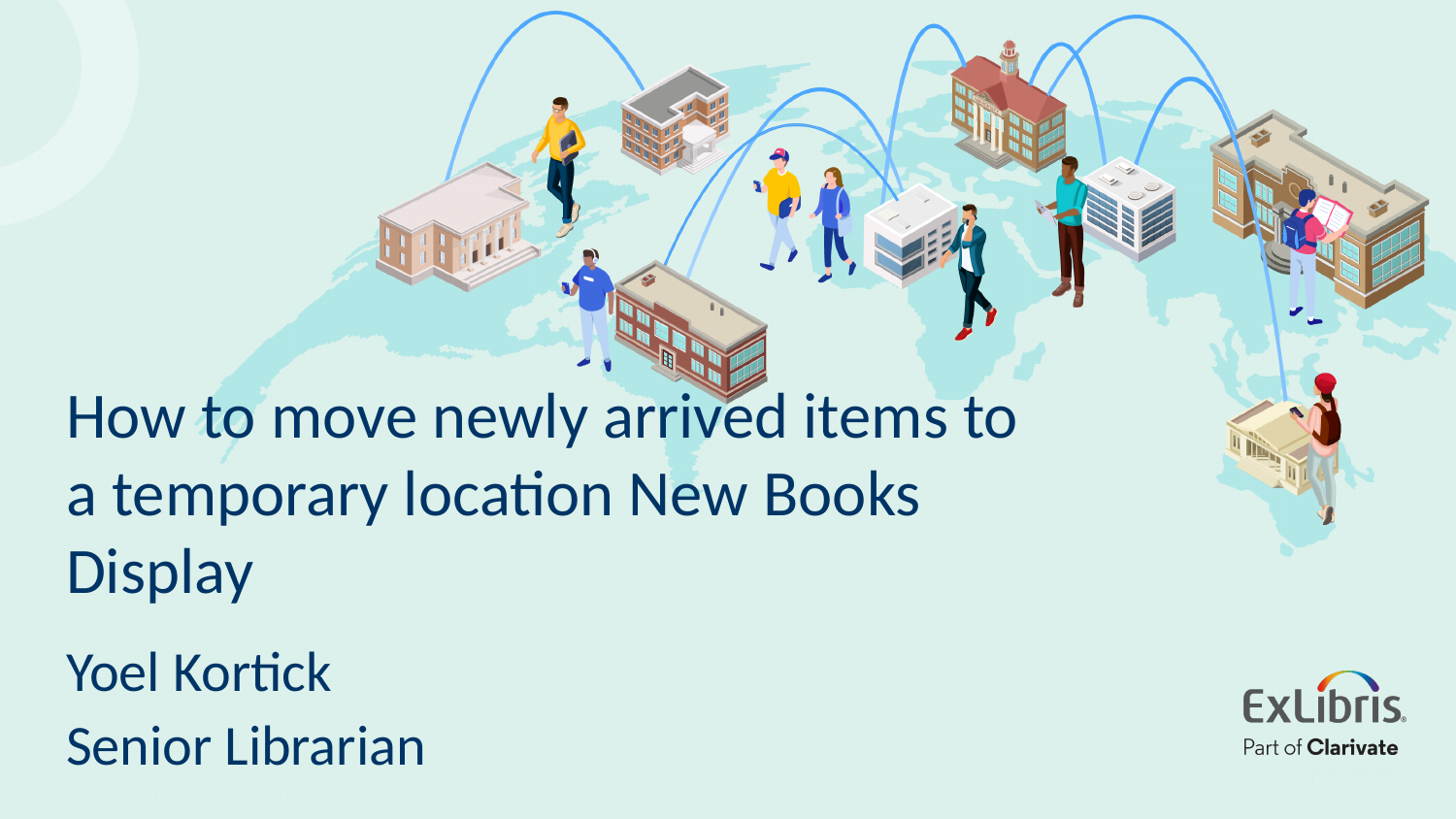

# How to move newly arrived items to a temporary location New Books Display
Yoel Kortick
Senior Librarian